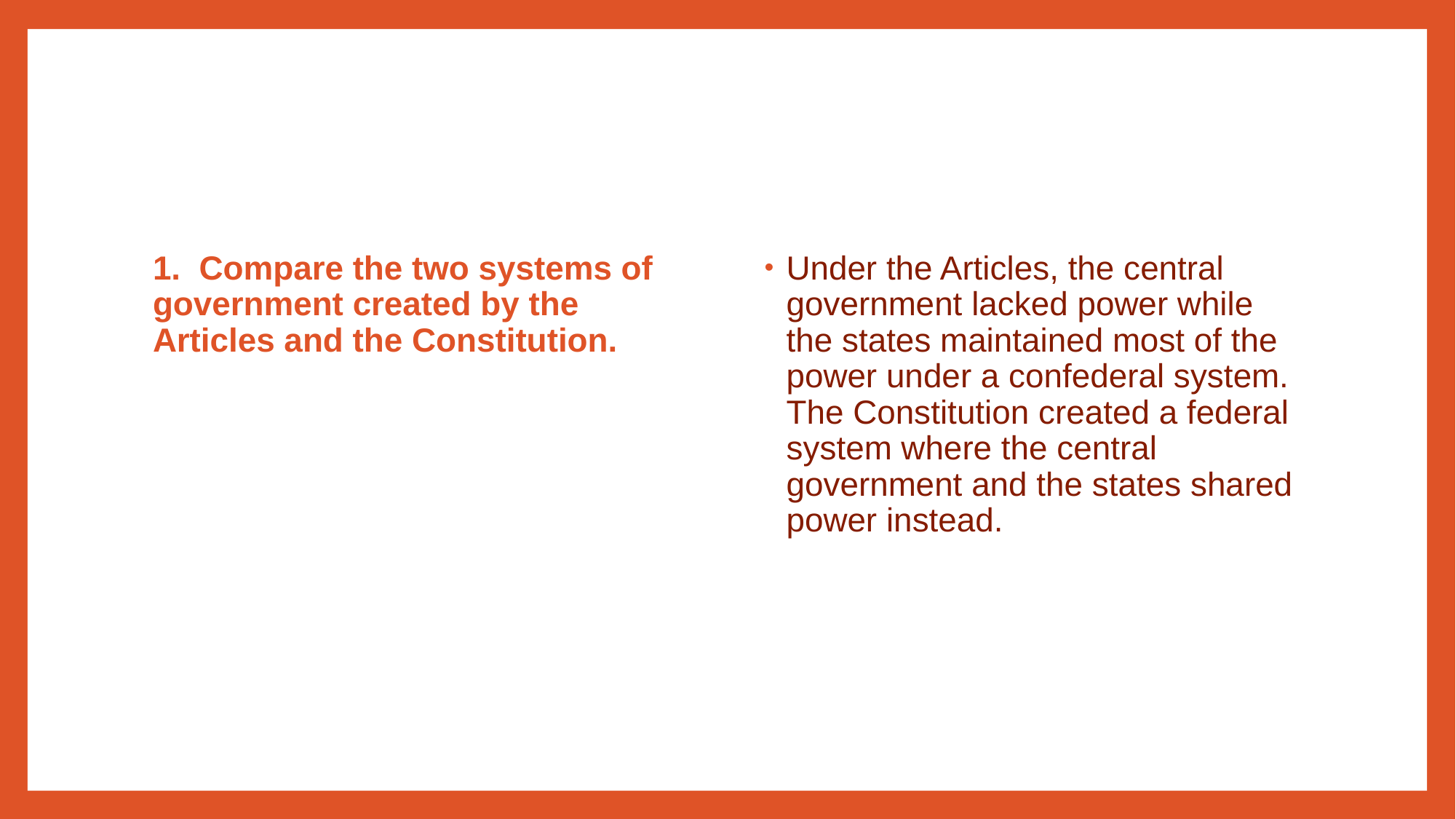

#
1.  Compare the two systems of government created by the Articles and the Constitution.
Under the Articles, the central government lacked power while the states maintained most of the power under a confederal system. The Constitution created a federal system where the central government and the states shared power instead.